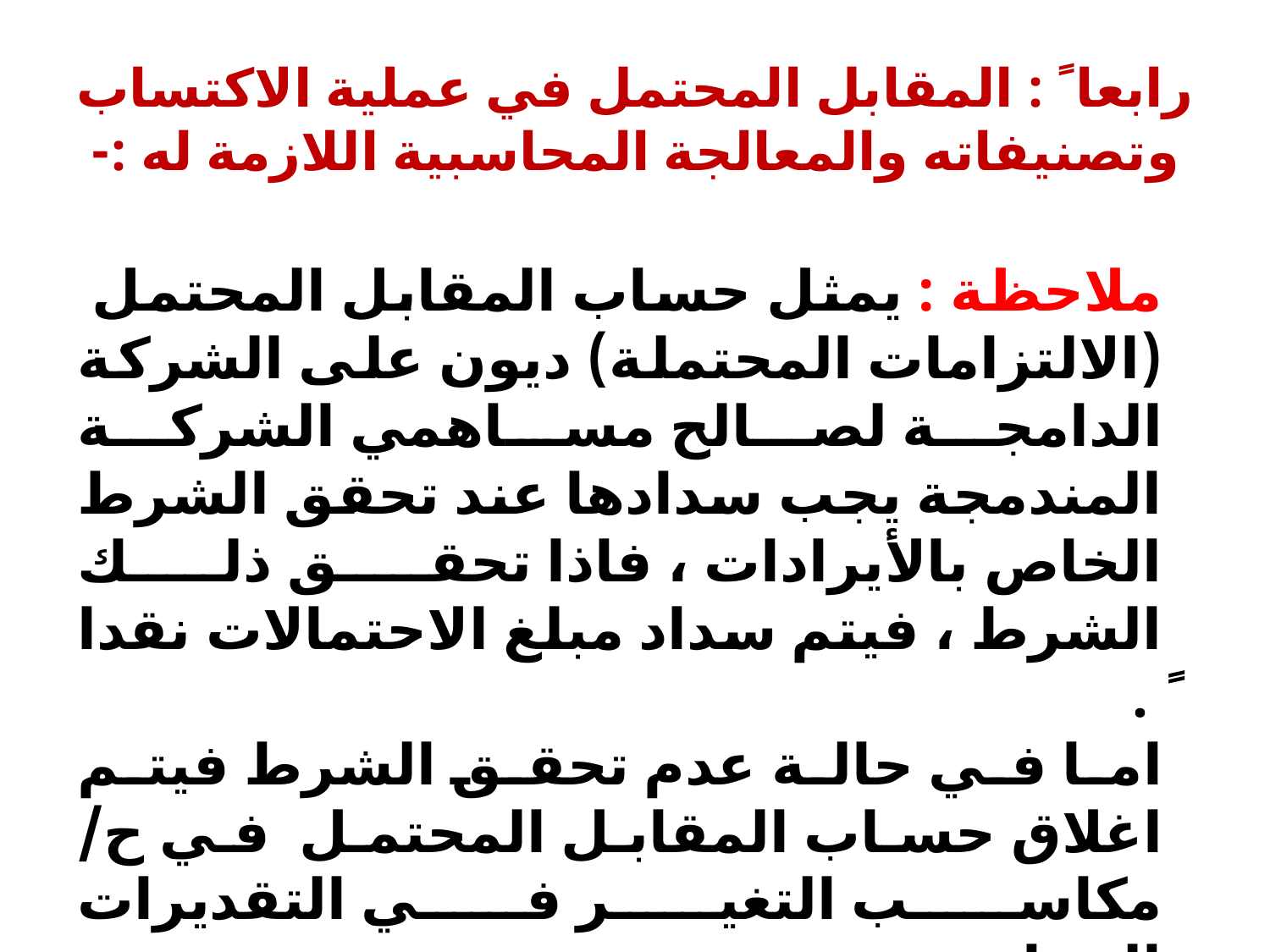

# رابعا ً : المقابل المحتمل في عملية الاكتساب وتصنيفاته والمعالجة المحاسبية اللازمة له ‏:-‏
ملاحظة : يمثل حساب المقابل المحتمل  (الالتزامات المحتملة) ديون على الشركة الدامجة لصالح مساهمي الشركة المندمجة يجب ‏سدادها عند تحقق الشرط الخاص بالأيرادات ، فاذا تحقق ذلك الشرط ، فيتم سداد مبلغ الاحتمالات نقدا ً .‏
اما في حالة عدم تحقق الشرط فيتم اغلاق حساب المقابل المحتمل  في ح/ مكاسب التغير في التقديرات المحاسبية .‏